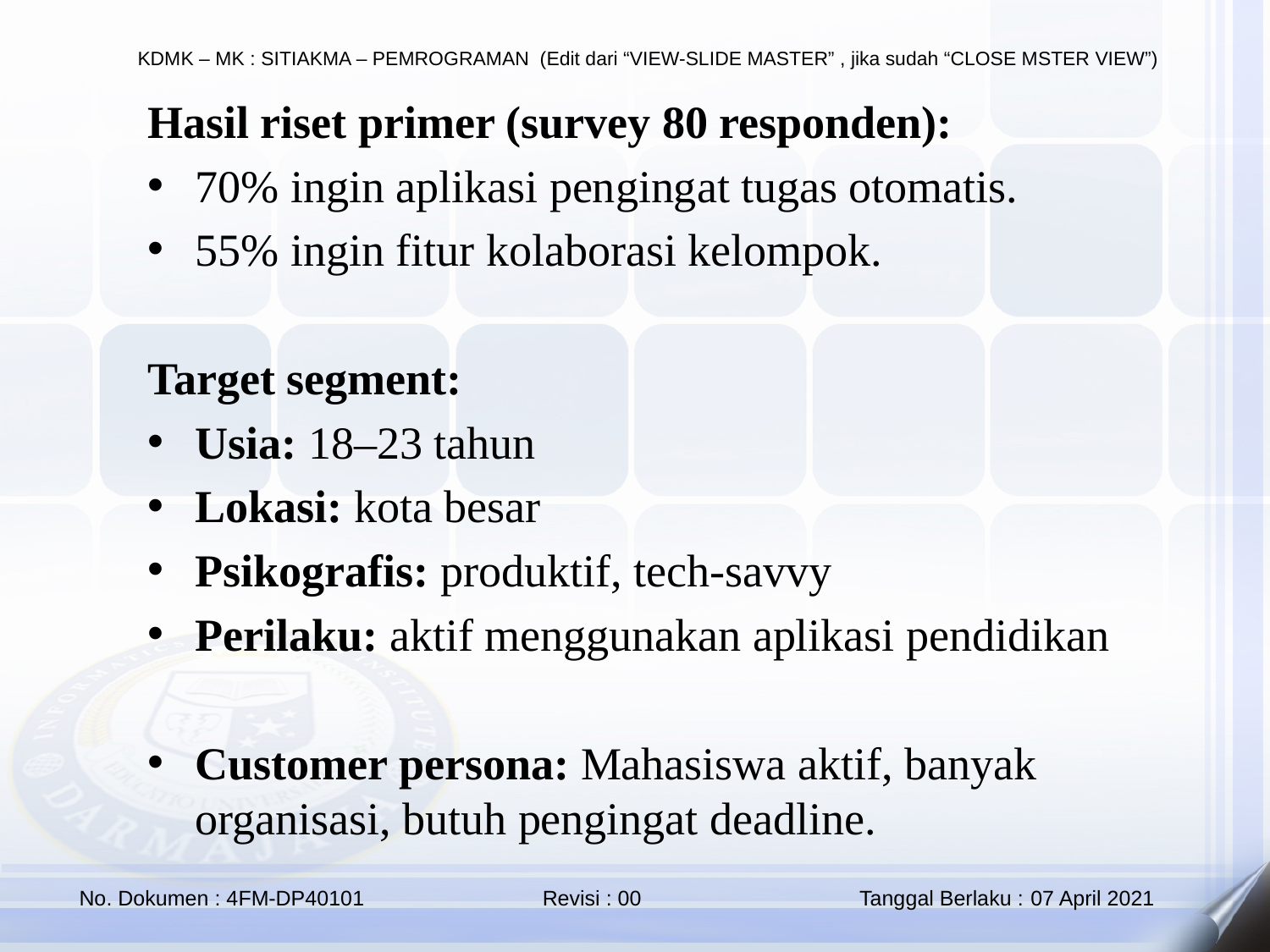

Hasil riset primer (survey 80 responden):
70% ingin aplikasi pengingat tugas otomatis.
55% ingin fitur kolaborasi kelompok.

Target segment:
Usia: 18–23 tahun
Lokasi: kota besar
Psikografis: produktif, tech-savvy
Perilaku: aktif menggunakan aplikasi pendidikan

Customer persona: Mahasiswa aktif, banyak organisasi, butuh pengingat deadline.